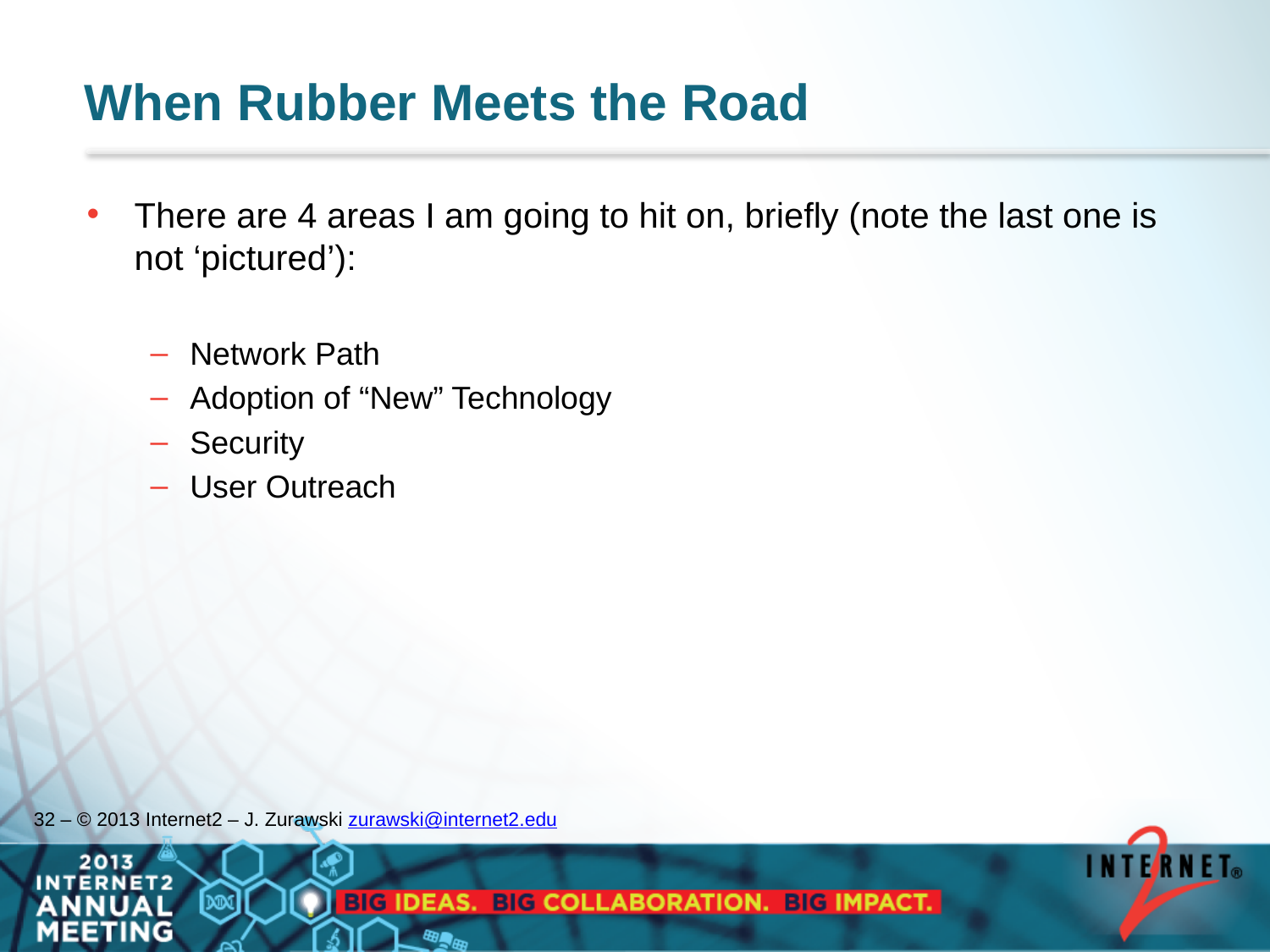

# When Rubber Meets the Road
There are 4 areas I am going to hit on, briefly (note the last one is not ‘pictured’):

Network Path
Adoption of “New” Technology
Security
User Outreach
32 – © 2013 Internet2 – J. Zurawski zurawski@internet2.edu